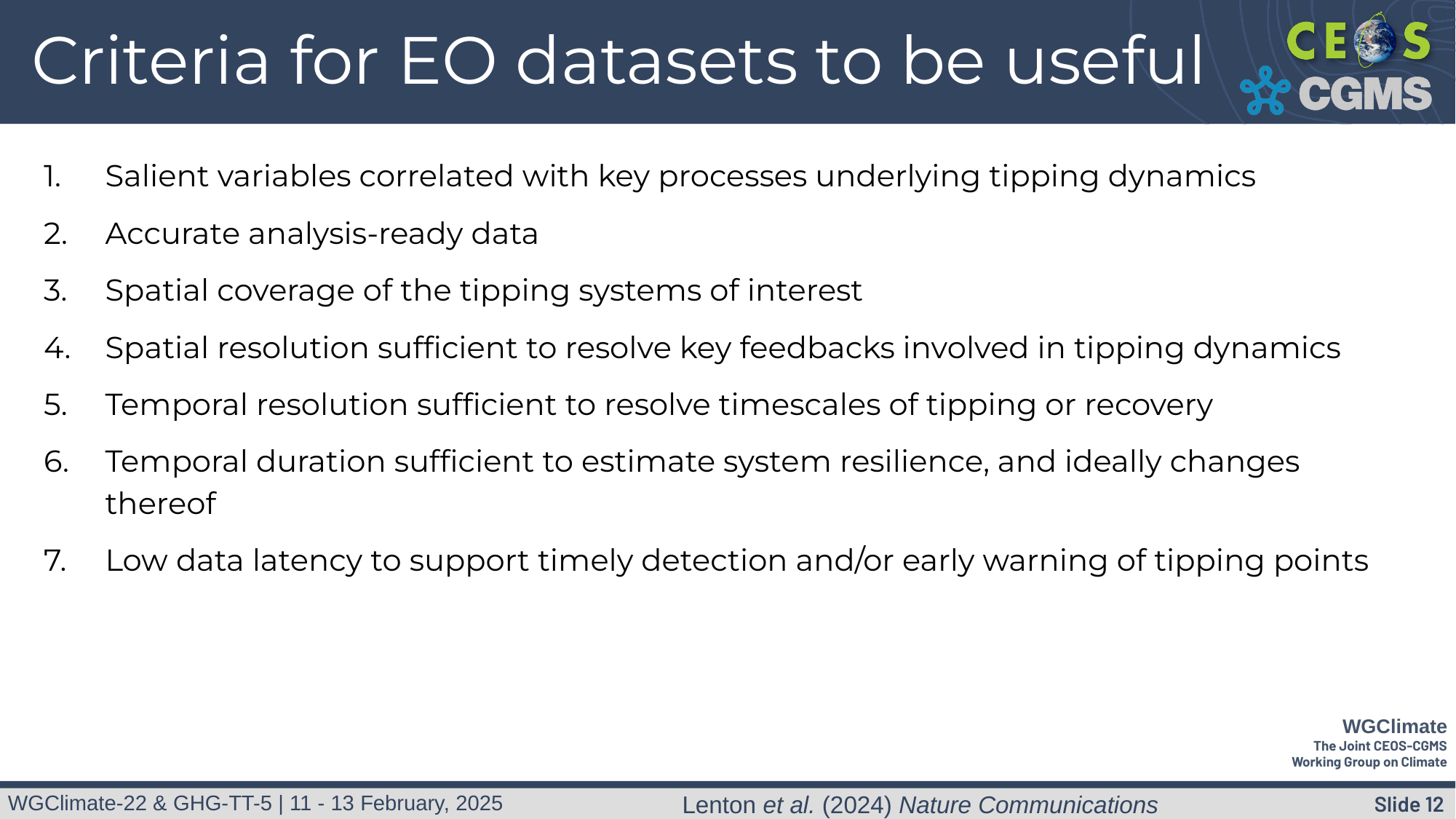

# Criteria for EO datasets to be useful
Salient variables correlated with key processes underlying tipping dynamics
Accurate analysis-ready data
Spatial coverage of the tipping systems of interest
Spatial resolution sufficient to resolve key feedbacks involved in tipping dynamics
Temporal resolution sufficient to resolve timescales of tipping or recovery
Temporal duration sufficient to estimate system resilience, and ideally changes thereof
Low data latency to support timely detection and/or early warning of tipping points
Lenton et al. (2024) Nature Communications